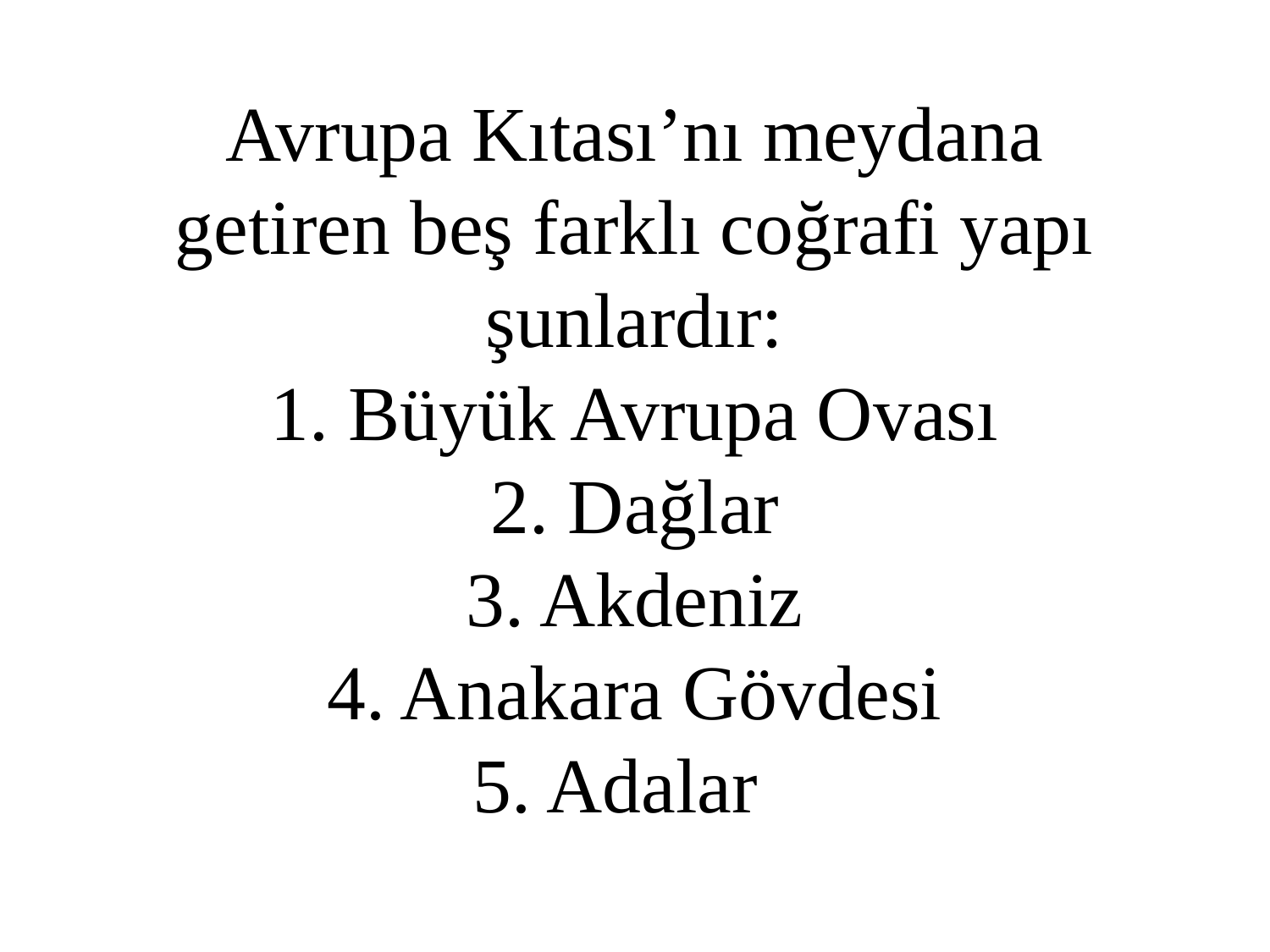

# Avrupa Kıtası’nı meydana getiren beş farklı coğrafi yapı şunlardır: 1. Büyük Avrupa Ovası 2. Dağlar 3. Akdeniz 4. Anakara Gövdesi 5. Adalar